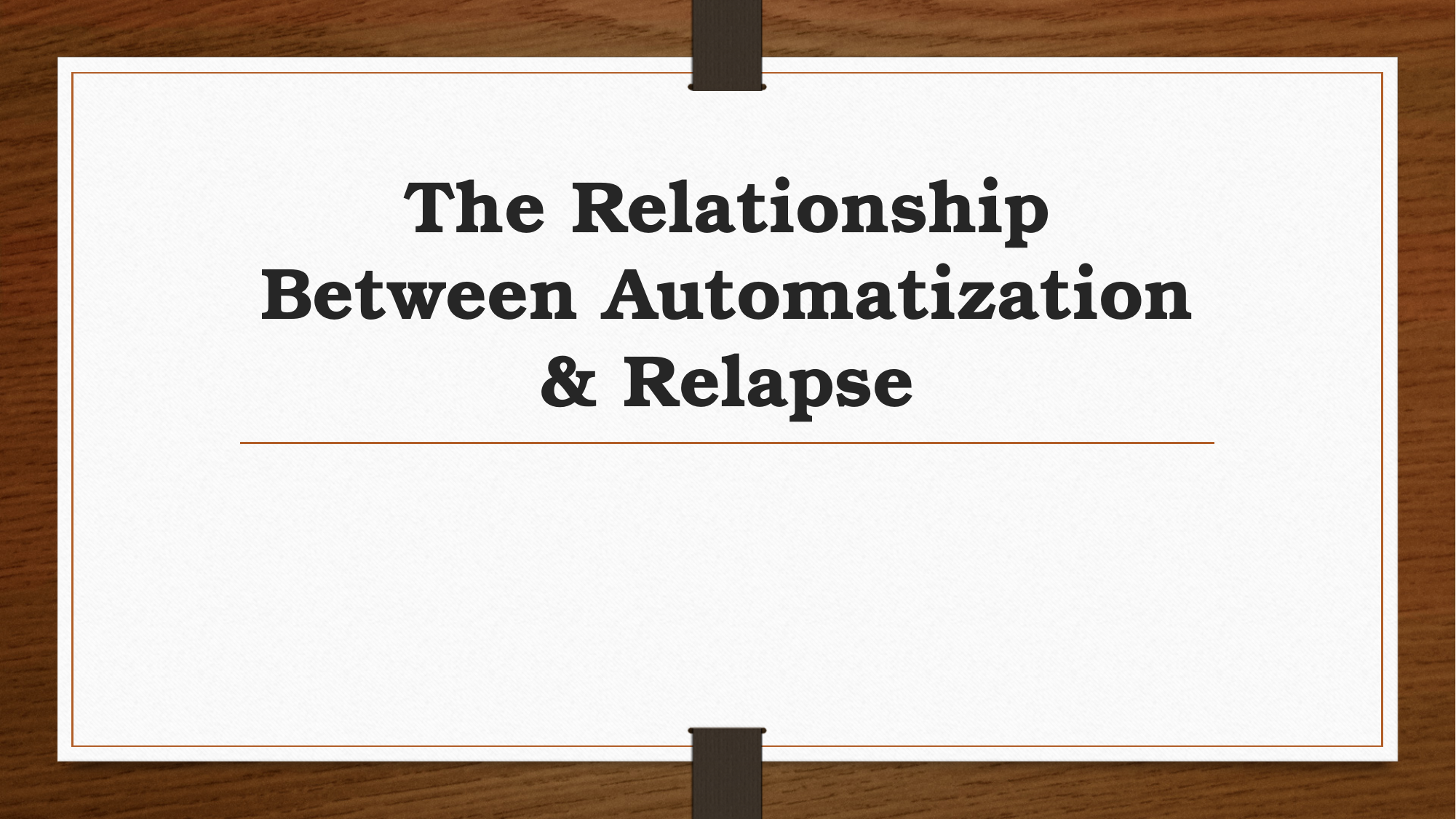

# The Relationship Between Automatization & Relapse